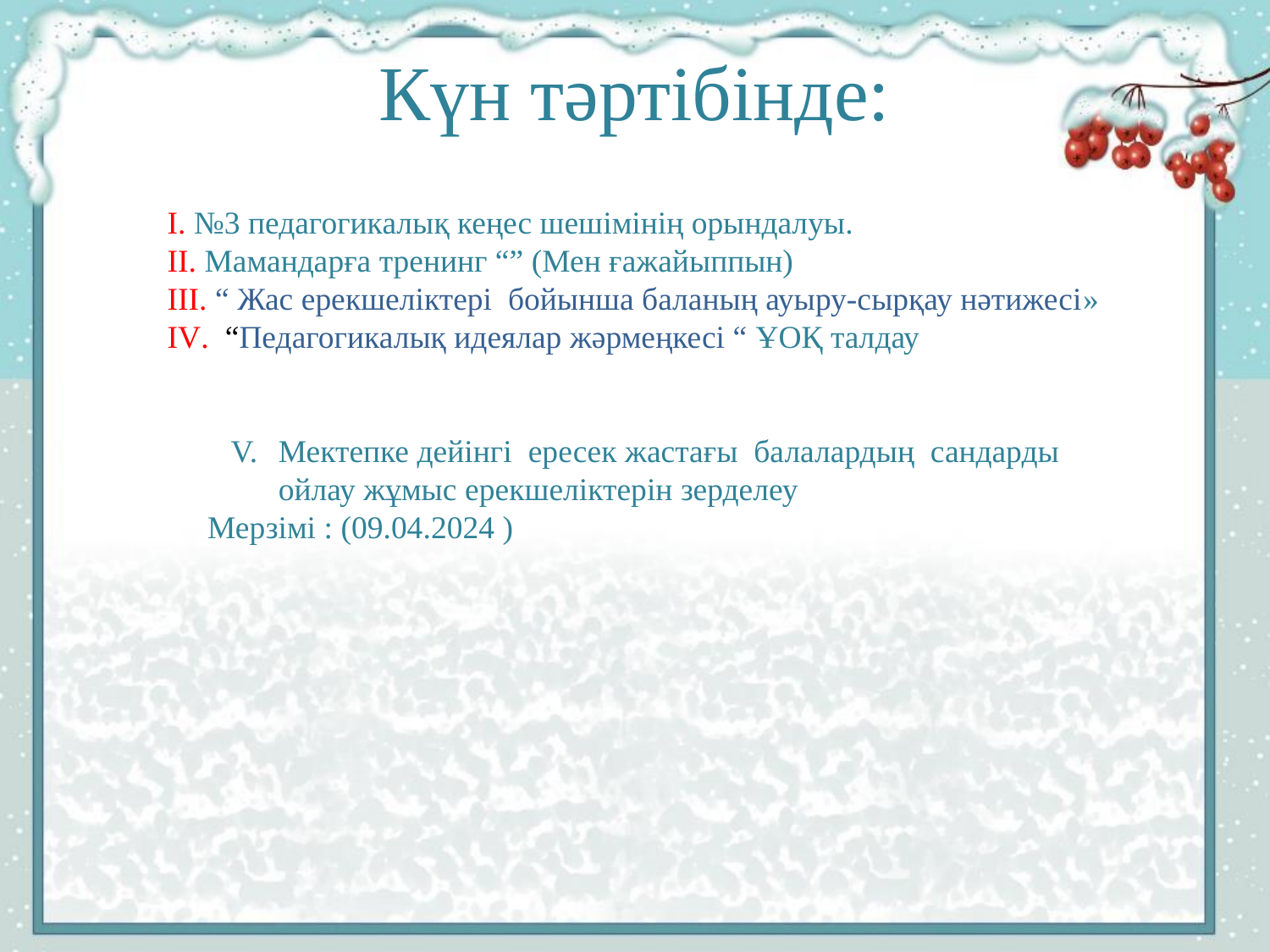

# Күн тәртібінде:
І. №3 педагогикалық кеңес шешімінің орындалуы.
ІІ. Мамандарға тренинг “” (Мен ғажайыппын)
ІІІ. “ Жас ерекшеліктері  бойынша баланың ауыру-сырқау нәтижесі»
ІV.  “Педагогикалық идеялар жәрмеңкесі “ ҰОҚ талдау

Мектепке дейінгі  ересек жастағы  балалардың  сандарды ойлау жұмыс ерекшеліктерін зерделеу
     Мерзімі : (09.04.2024 )